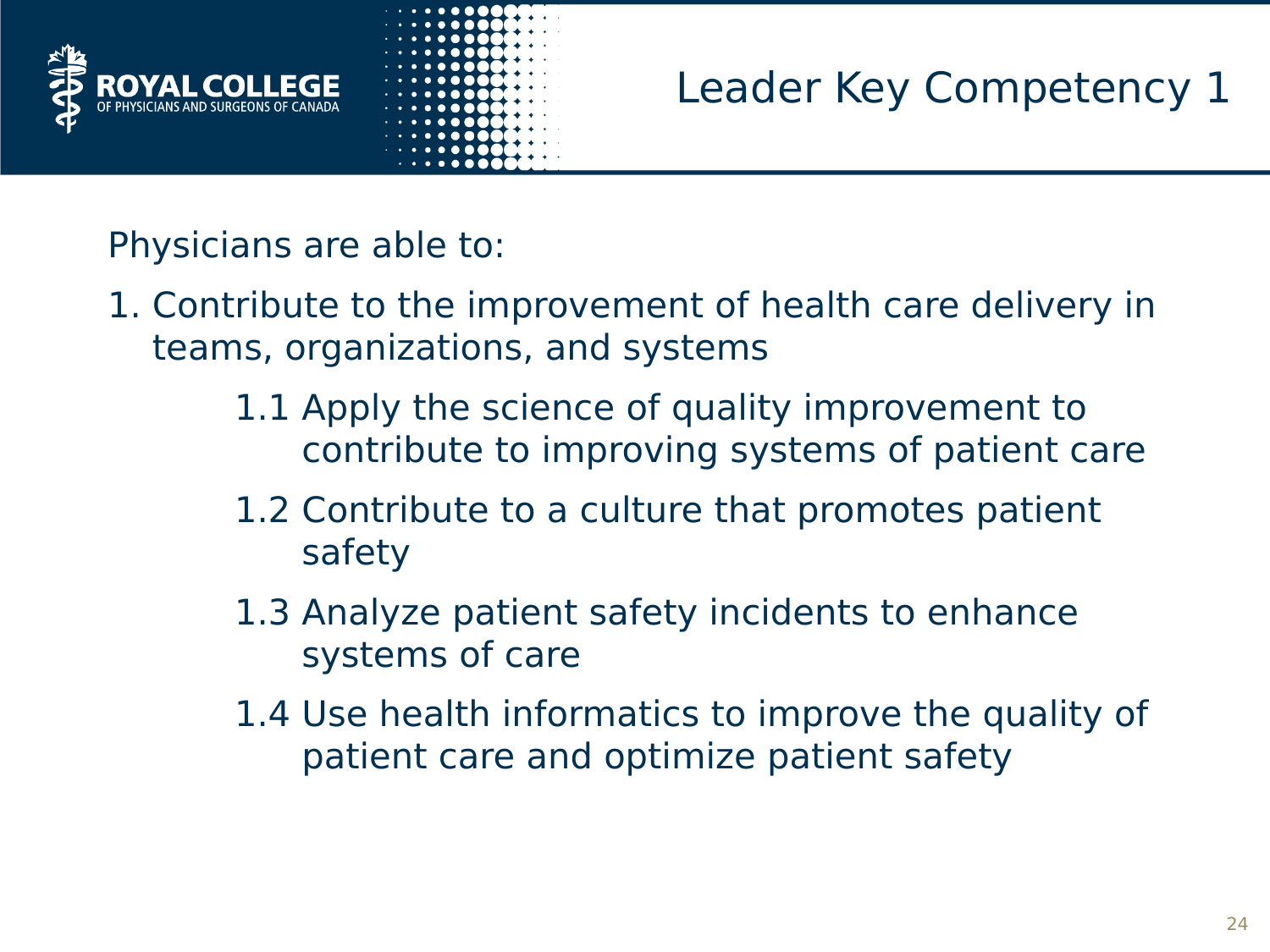

# Leader Key Competency 1
Physicians are able to:
1. Contribute to the improvement of health care delivery in
    teams, organizations, and systems
	1.1 Apply the science of quality improvement to
  	      contribute to improving systems of patient care
	1.2 Contribute to a culture that promotes patient
 	      safety
	1.3 Analyze patient safety incidents to enhance
	      systems of care
	1.4 Use health informatics to improve the quality of
	      patient care and optimize patient safety
24